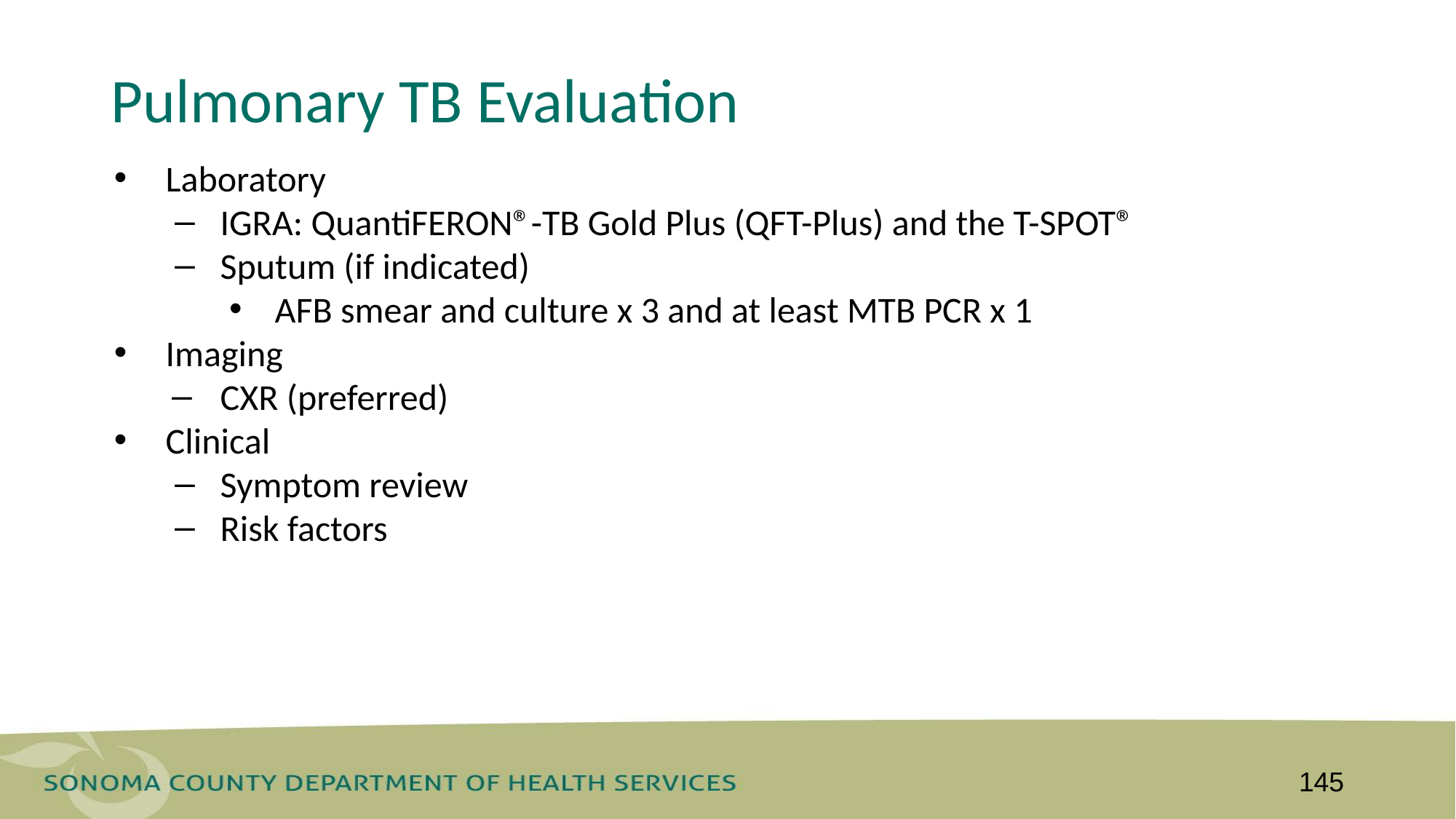

# Pulmonary TB Evaluation

Laboratory
IGRA: QuantiFERON®-TB Gold Plus (QFT-Plus) and the T-SPOT®
Sputum (if indicated)
AFB smear and culture x 3 and at least MTB PCR x 1
Imaging
CXR (preferred)
Clinical
Symptom review
Risk factors

145